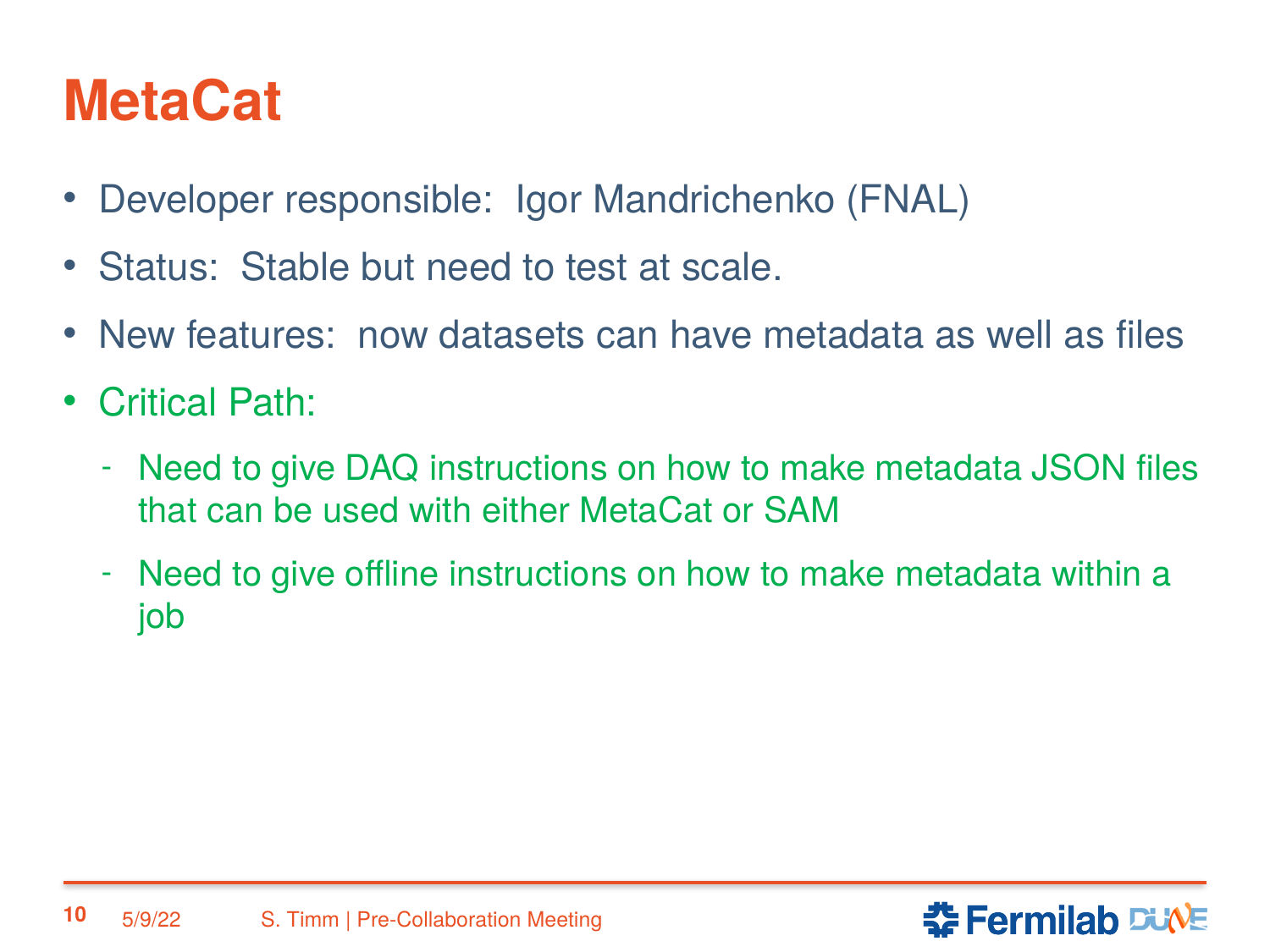

# MetaCat
Developer responsible:  Igor Mandrichenko (FNAL)
Status:  Stable but need to test at scale.
New features:  now datasets can have metadata as well as files
Critical Path:
Need to give DAQ instructions on how to make metadata JSON files that can be used with either MetaCat or SAM
Need to give offline instructions on how to make metadata within a job

10
5/9/22
S. Timm | Pre-Collaboration Meeting